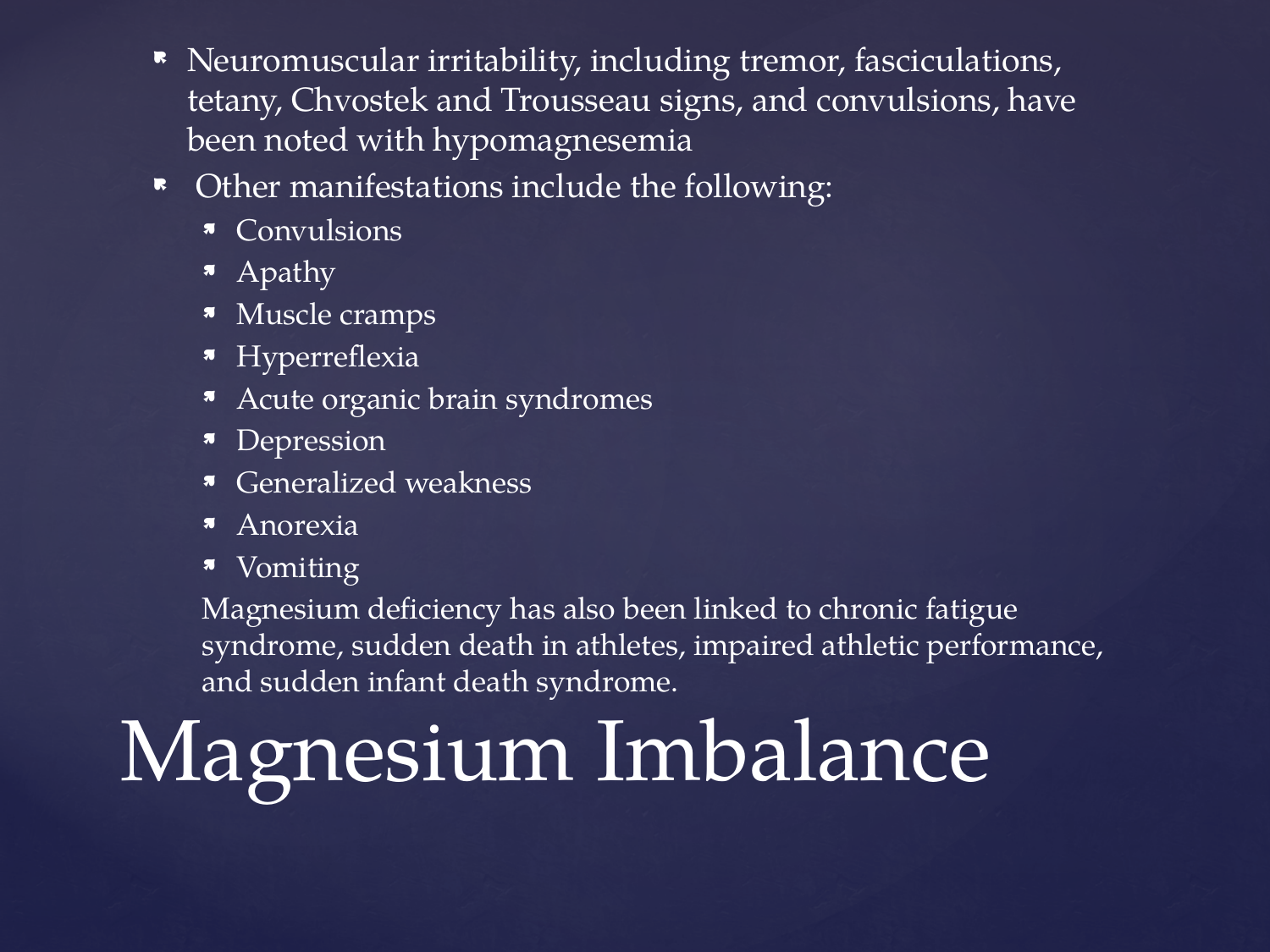

Neuromuscular irritability, including tremor, fasciculations, tetany, Chvostek and Trousseau signs, and convulsions, have been noted with hypomagnesemia
 Other manifestations include the following:
Convulsions
Apathy
Muscle cramps
Hyperreflexia
Acute organic brain syndromes
Depression
Generalized weakness
Anorexia
Vomiting
Magnesium deficiency has also been linked to chronic fatigue syndrome, sudden death in athletes, impaired athletic performance, and sudden infant death syndrome.

# Magnesium Imbalance